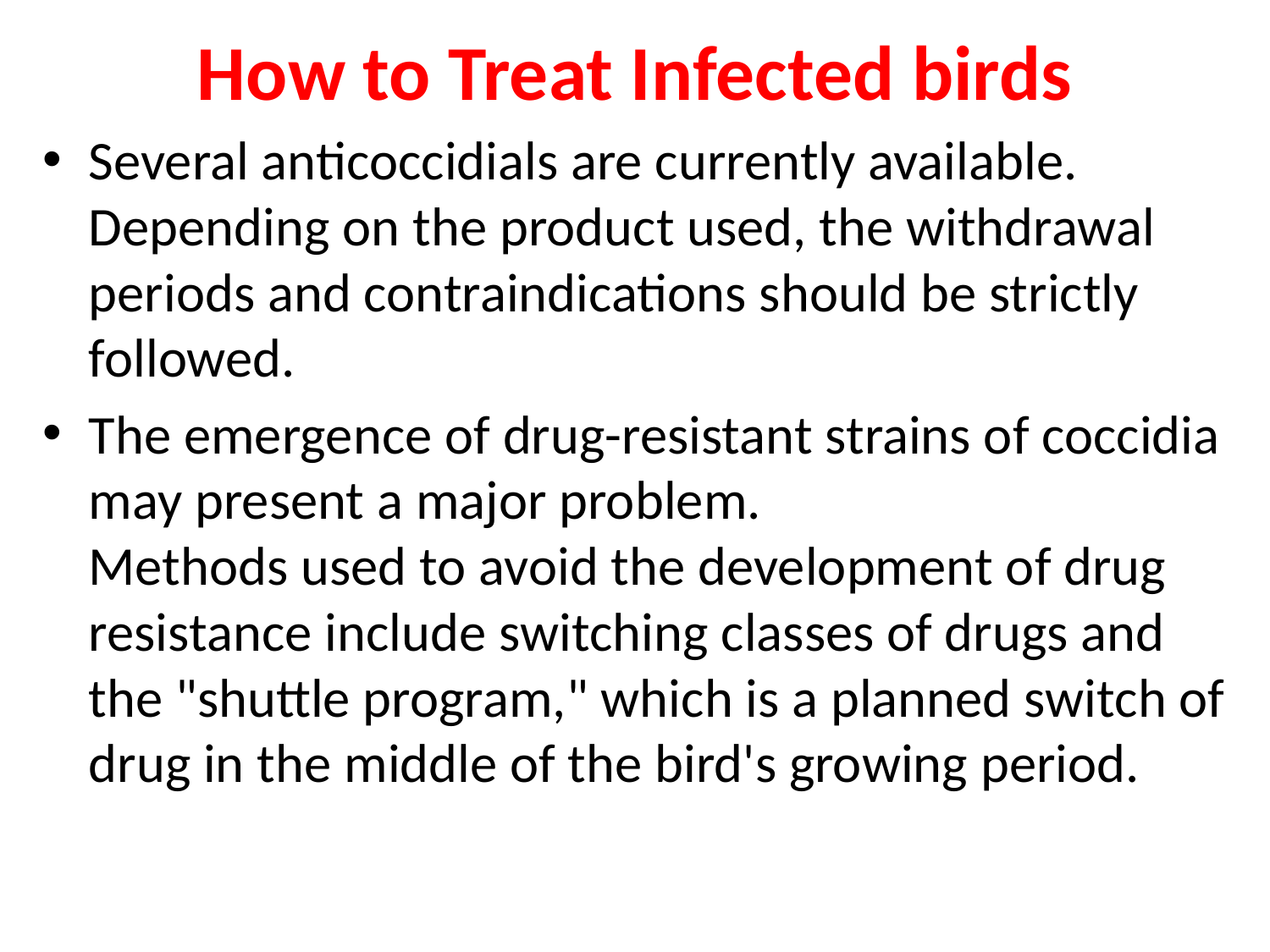

# How to Treat Infected birds
Several anticoccidials are currently available. Depending on the product used, the withdrawal periods and contraindications should be strictly followed.
The emergence of drug-resistant strains of coccidia may present a major problem.
Methods used to avoid the development of drug resistance include switching classes of drugs and the "shuttle program," which is a planned switch of drug in the middle of the bird's growing period.